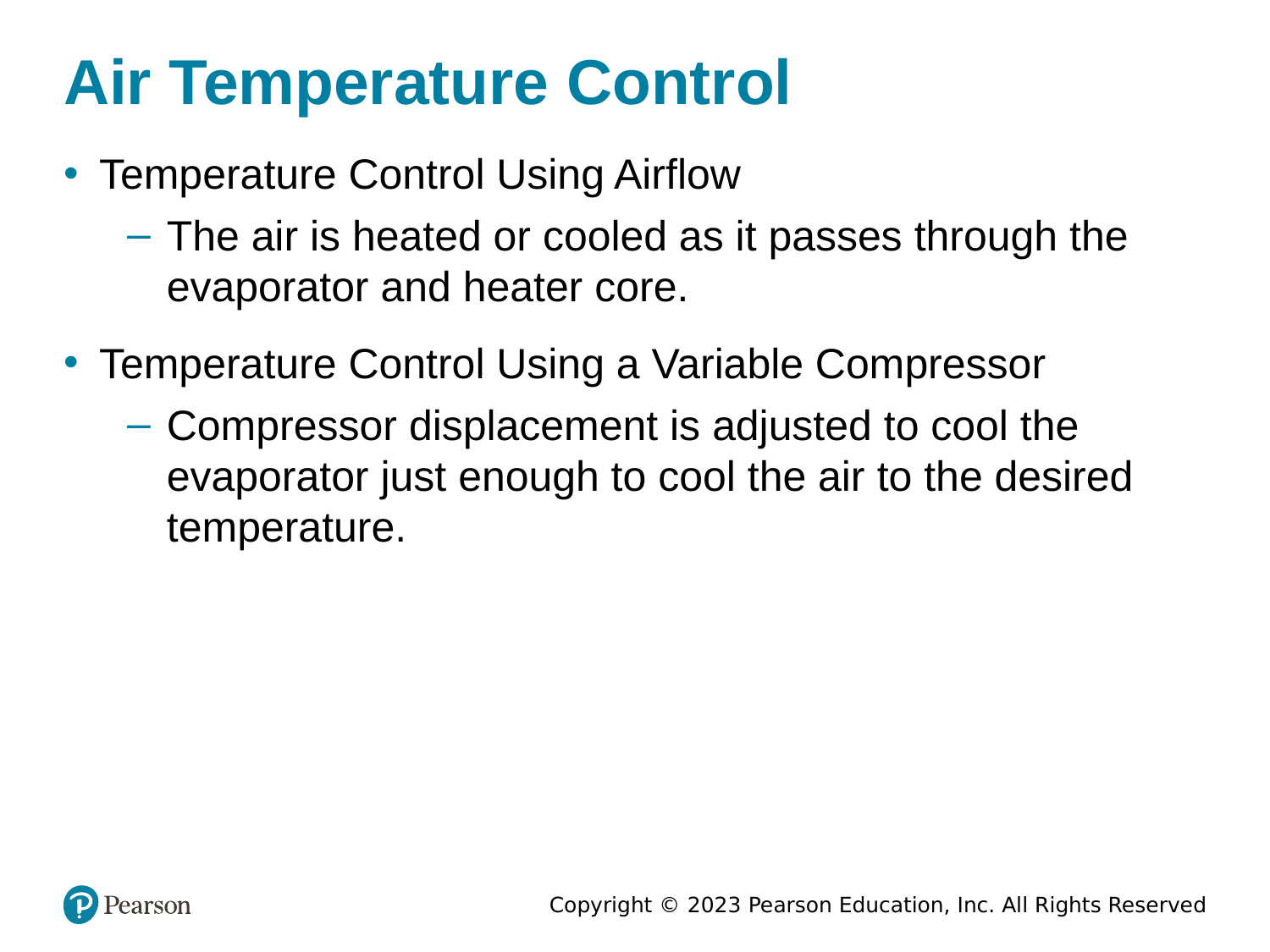

# Air Temperature Control
Temperature Control Using Airflow
The air is heated or cooled as it passes through the evaporator and heater core.
Temperature Control Using a Variable Compressor
Compressor displacement is adjusted to cool the evaporator just enough to cool the air to the desired temperature.